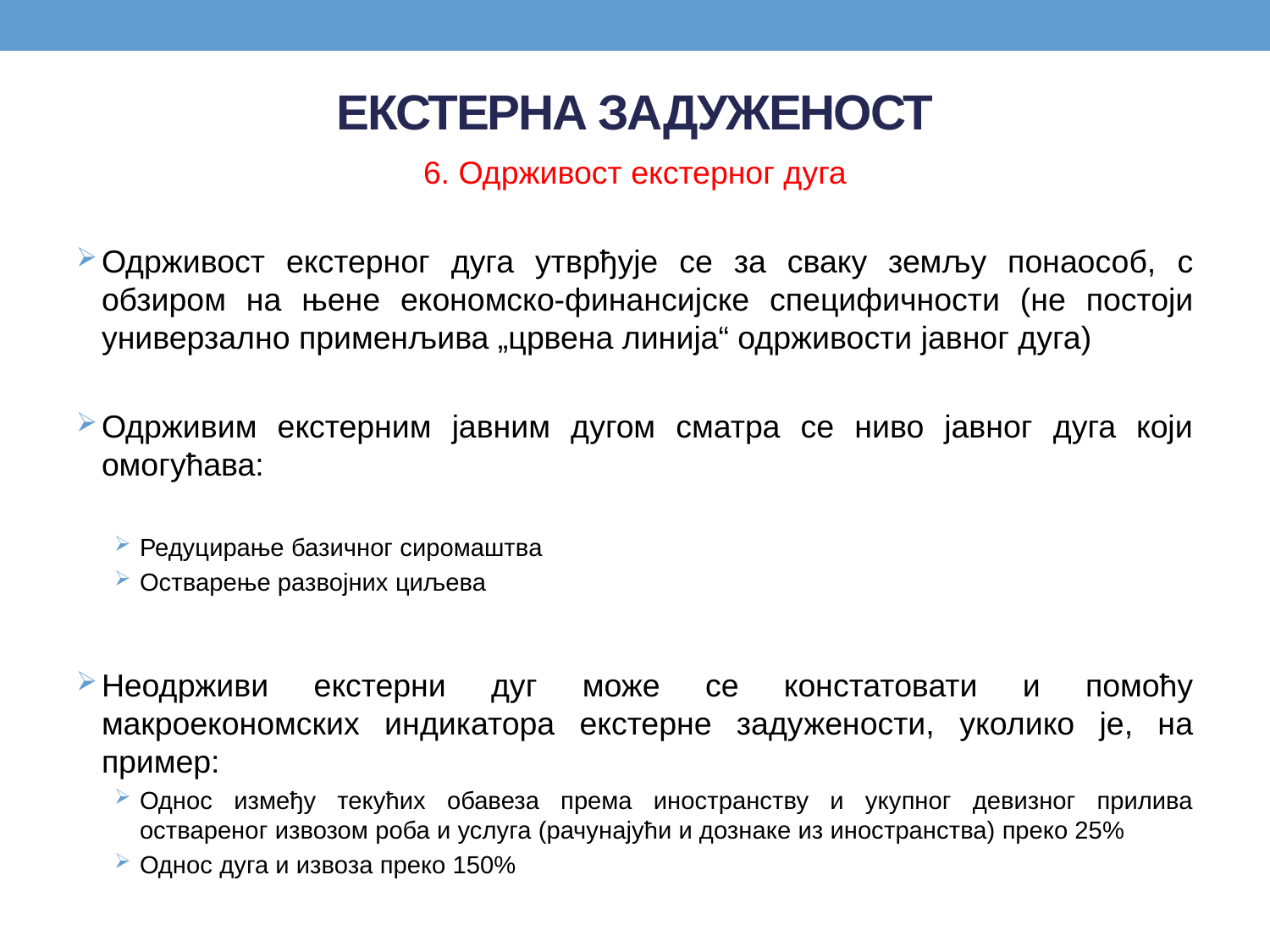

# ЕКСТЕРНА ЗАДУЖЕНОСТ
6. Одрживост екстерног дуга

Одрживост екстерног дуга утврђује се за сваку земљу понаособ, с обзиром на њене економско-финансијске специфичности (не постоји универзално применљива „црвена линија“ одрживости јавног дуга)

Одрживим екстерним јавним дугом сматра се ниво јавног дуга који омогућава:

Редуцирање базичног сиромаштва
Остварење развојних циљева

Неодрживи екстерни дуг може се констатовати и помоћу макроекономских индикатора екстерне задужености, уколико је, на пример:
Однос између текућих обавеза према иностранству и укупног девизног прилива оствареног извозом роба и услуга (рачунајући и дознаке из иностранства) преко 25%
Однос дуга и извоза преко 150%